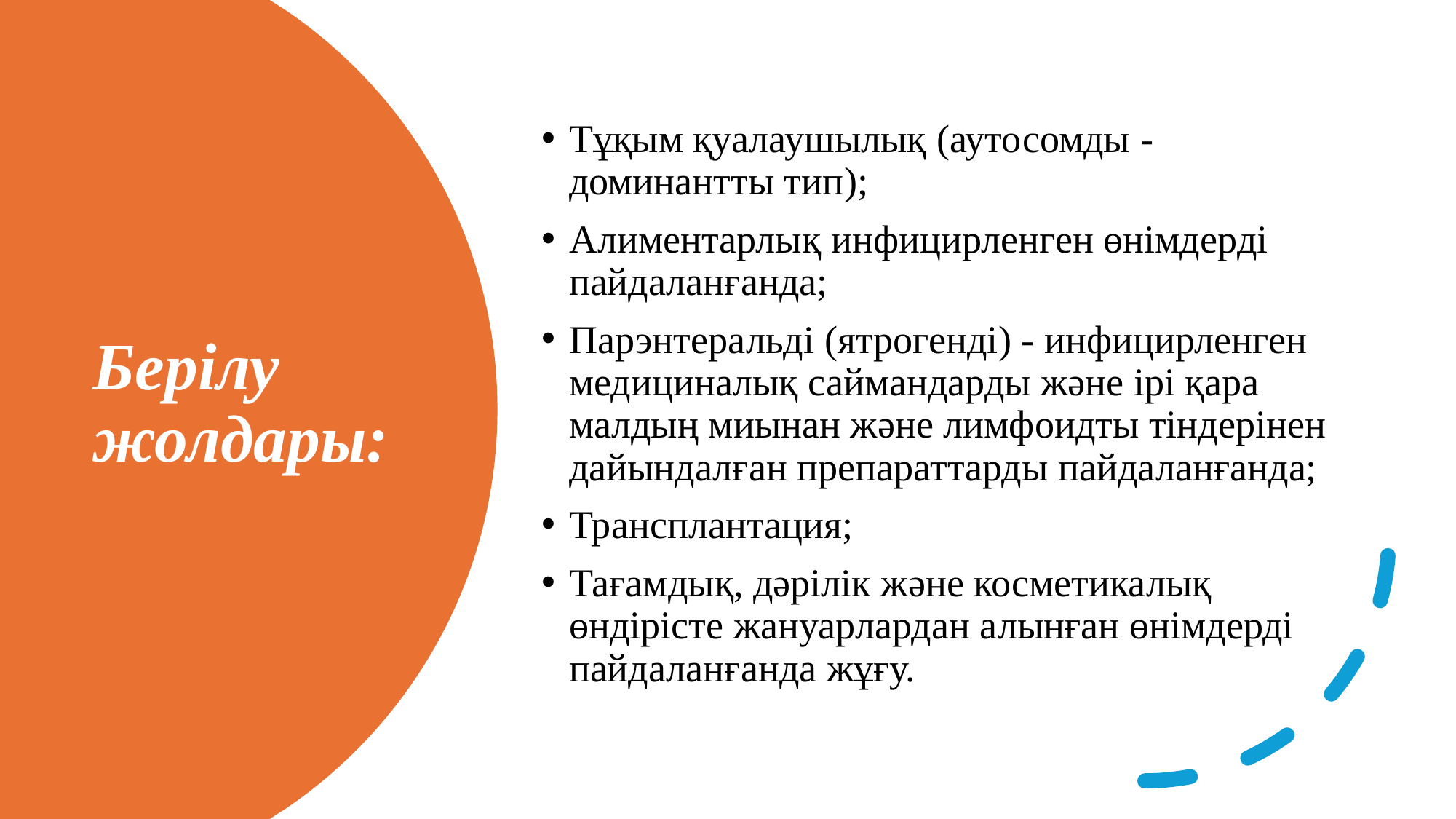

Тұқым қуалаушылық (аутосомды - доминантты тип);
Алиментарлық инфицирленген өнімдерді пайдаланғанда;
Парэнтеральді (ятрогенді) - инфицирленген медициналық саймандарды және ірі қара малдың миынан және лимфоидты тіндерінен дайындалған препараттарды пайдаланғанда;
Трансплантация;
Тағамдық, дәрілік және косметикалық өндірісте жануарлардан алынған өнімдерді пайдаланғанда жұғу.
# Берілу жолдары: